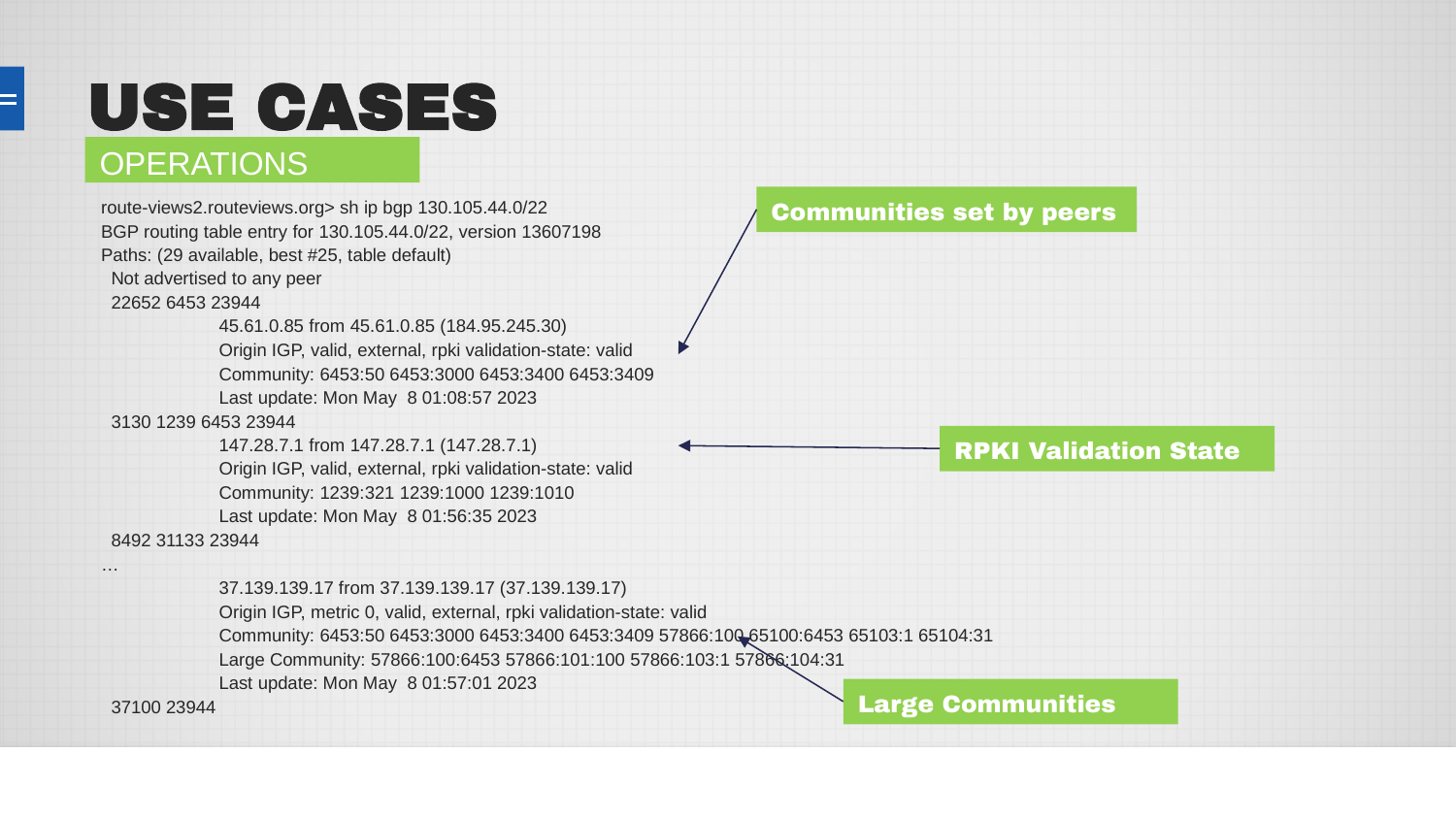

# USE CASES
OPERATIONS
route-views2.routeviews.org> sh ip bgp 130.105.44.0/22
BGP routing table entry for 130.105.44.0/22, version 13607198
Paths: (29 available, best #25, table default)
  Not advertised to any peer
  22652 6453 23944
	45.61.0.85 from 45.61.0.85 (184.95.245.30)
  	Origin IGP, valid, external, rpki validation-state: valid
  	Community: 6453:50 6453:3000 6453:3400 6453:3409
  	Last update: Mon May  8 01:08:57 2023
  3130 1239 6453 23944
	147.28.7.1 from 147.28.7.1 (147.28.7.1)
  	Origin IGP, valid, external, rpki validation-state: valid
  	Community: 1239:321 1239:1000 1239:1010
  	Last update: Mon May  8 01:56:35 2023
  8492 31133 23944
…
	37.139.139.17 from 37.139.139.17 (37.139.139.17)
  	Origin IGP, metric 0, valid, external, rpki validation-state: valid
  	Community: 6453:50 6453:3000 6453:3400 6453:3409 57866:100 65100:6453 65103:1 65104:31
  	Large Community: 57866:100:6453 57866:101:100 57866:103:1 57866:104:31
  	Last update: Mon May  8 01:57:01 2023
  37100 23944
Communities set by peers
RPKI Validation State
Large Communities